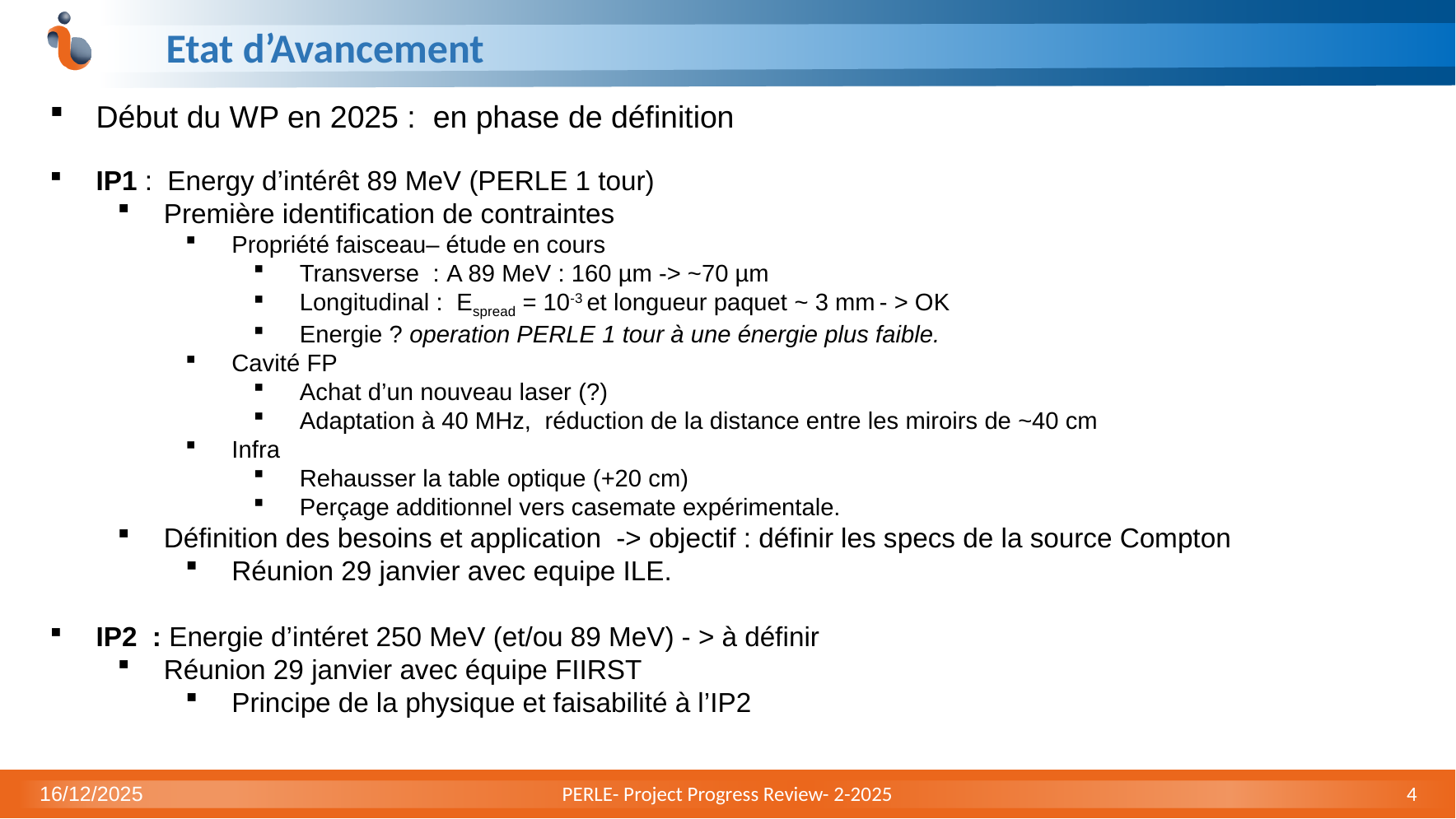

# Etat d’Avancement
Début du WP en 2025 :  en phase de définition

IP1 :  Energy d’intérêt 89 MeV (PERLE 1 tour)
Première identification de contraintes
Propriété faisceau– étude en cours
Transverse  : A 89 MeV : 160 µm -> ~70 µm
Longitudinal :  Espread = 10-3 et longueur paquet ~ 3 mm - > OK
Energie ? operation PERLE 1 tour à une énergie plus faible.
Cavité FP
Achat d’un nouveau laser (?)
Adaptation à 40 MHz,  réduction de la distance entre les miroirs de ~40 cm
Infra
Rehausser la table optique (+20 cm)
Perçage additionnel vers casemate expérimentale.
Définition des besoins et application  -> objectif : définir les specs de la source Compton
Réunion 29 janvier avec equipe ILE.

IP2  : Energie d’intéret 250 MeV (et/ou 89 MeV) - > à définir
Réunion 29 janvier avec équipe FIIRST
Principe de la physique et faisabilité à l’IP2
16/12/2025
PERLE- Project Progress Review- 2-2025
4